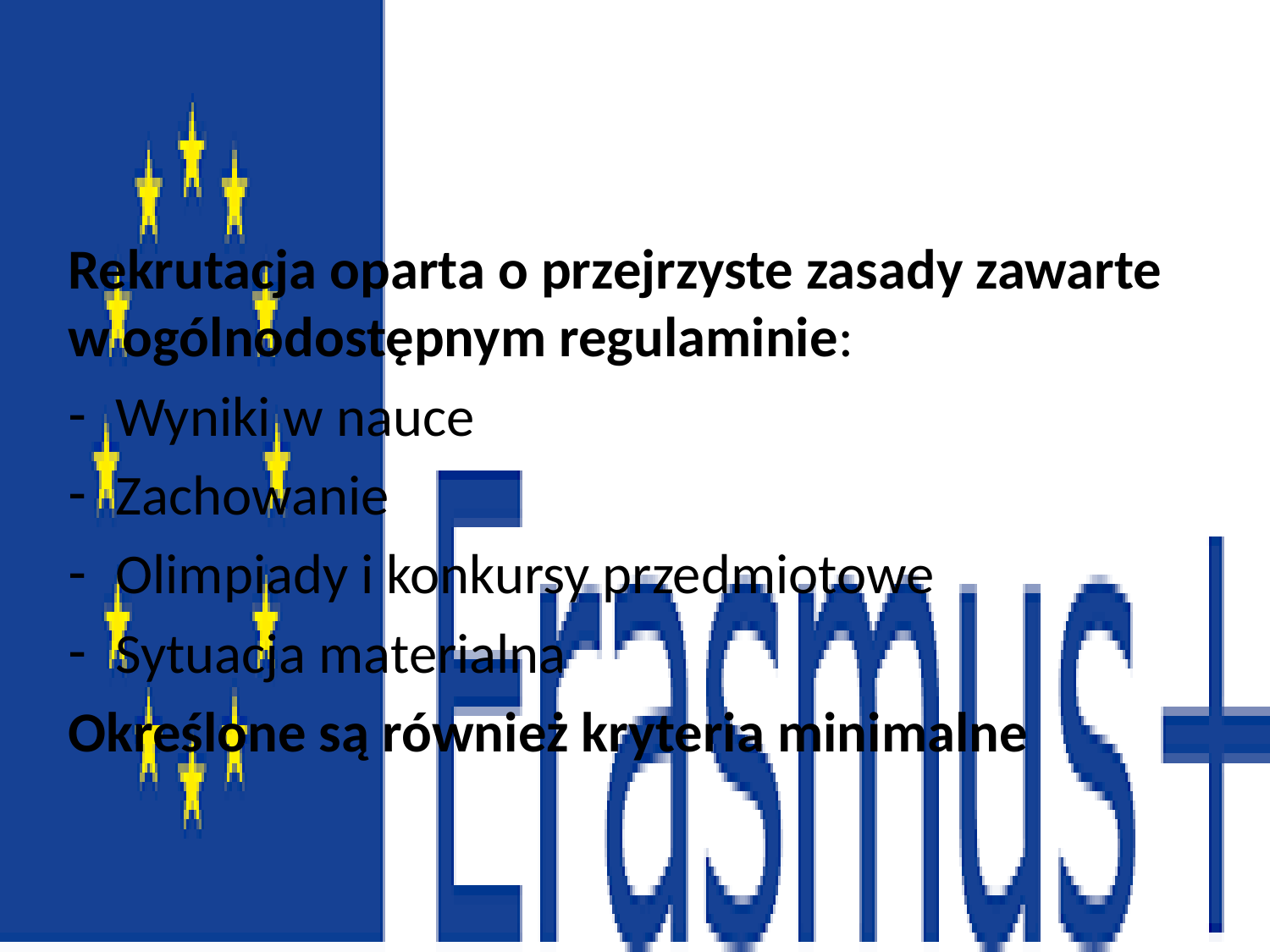

#
Rekrutacja oparta o przejrzyste zasady zawarte w ogólnodostępnym regulaminie:
Wyniki w nauce
Zachowanie
Olimpiady i konkursy przedmiotowe
Sytuacja materialna
Określone są również kryteria minimalne